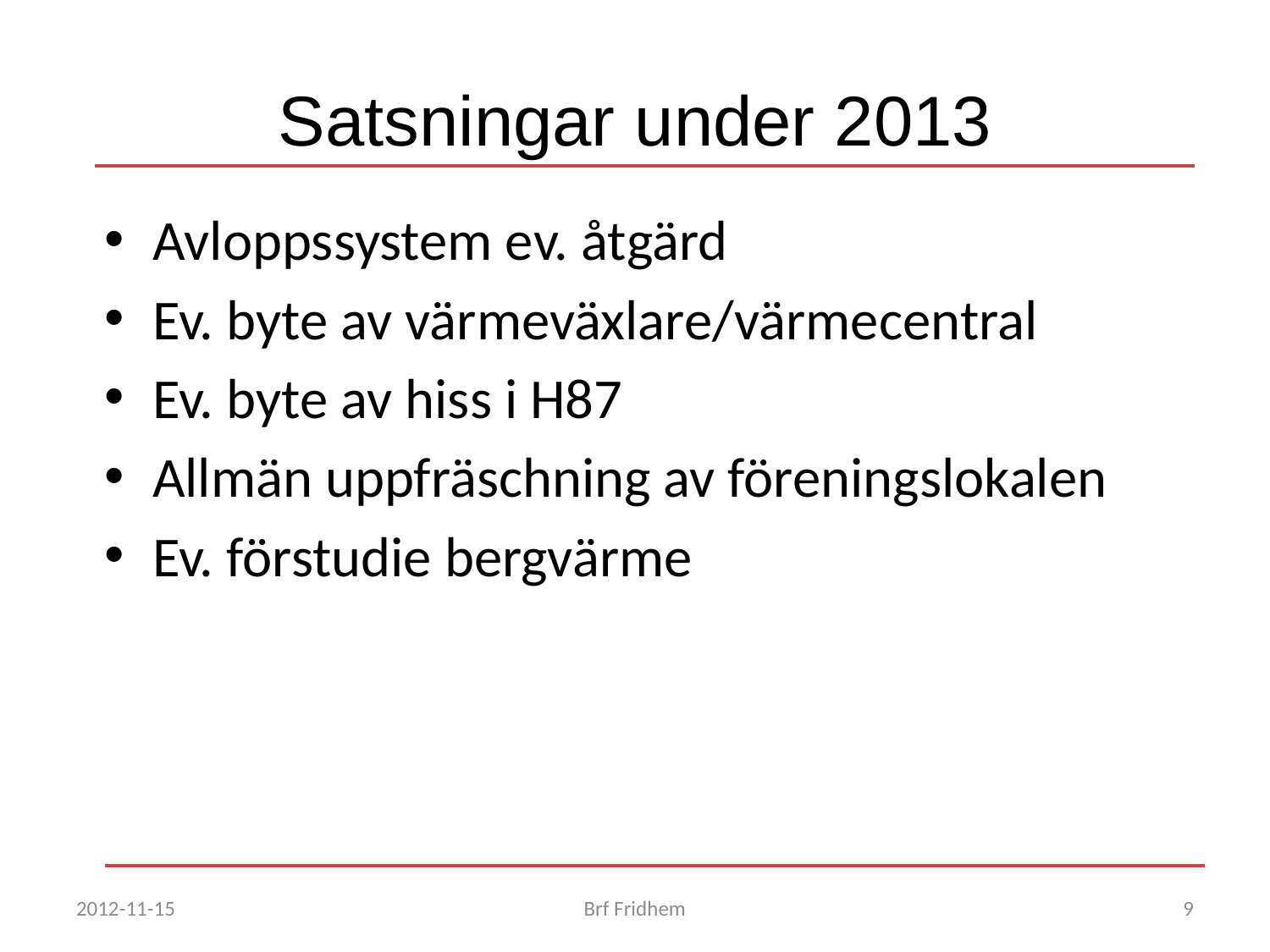

Satsningar under 2013
Avloppssystem ev. åtgärd
Ev. byte av värmeväxlare/värmecentral
Ev. byte av hiss i H87
Allmän uppfräschning av föreningslokalen
Ev. förstudie bergvärme

2012-11-15
Brf Fridhem
9